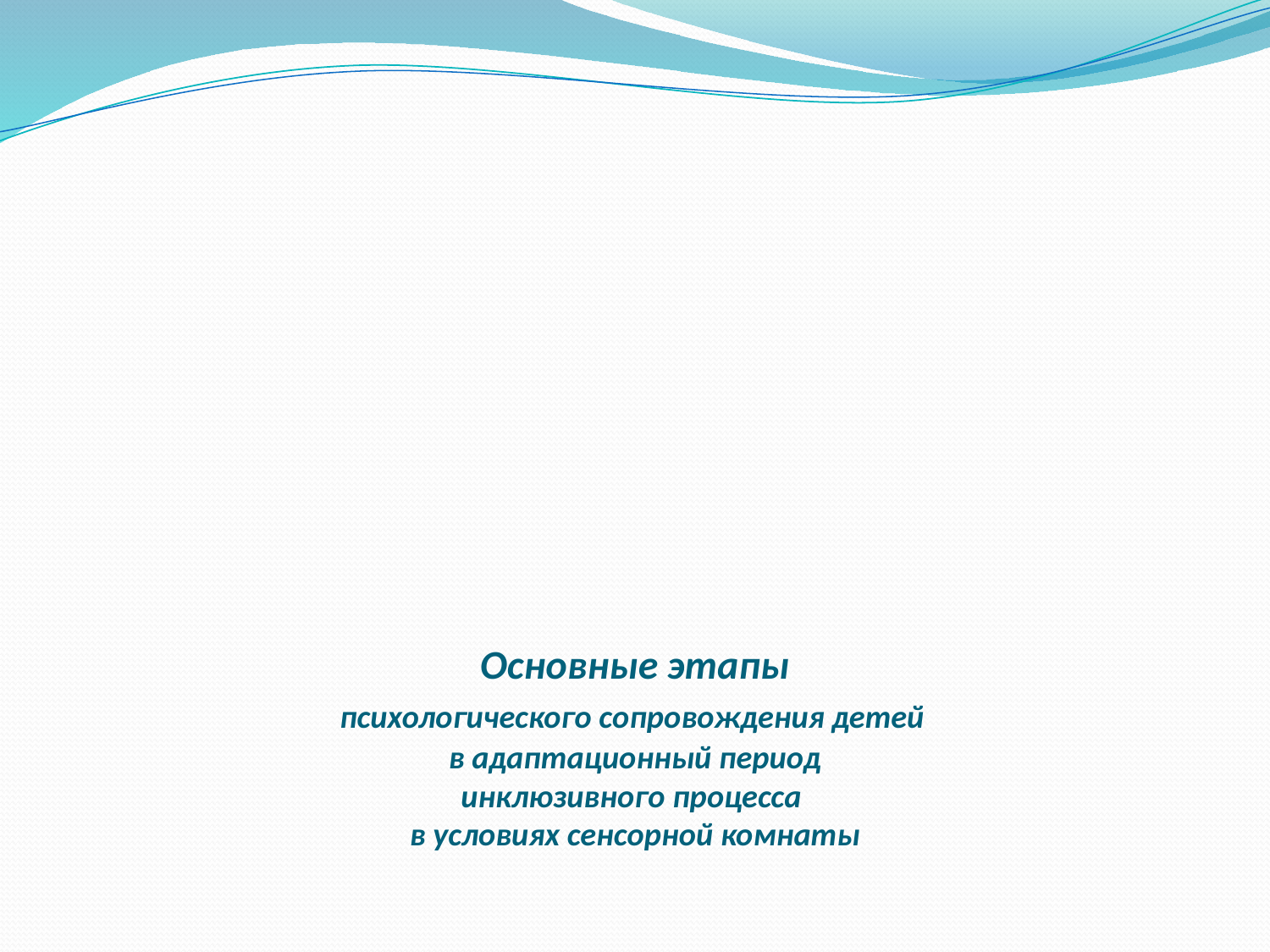

# Основные этапы психологического сопровождения детей в адаптационный период инклюзивного процесса в условиях сенсорной комнаты